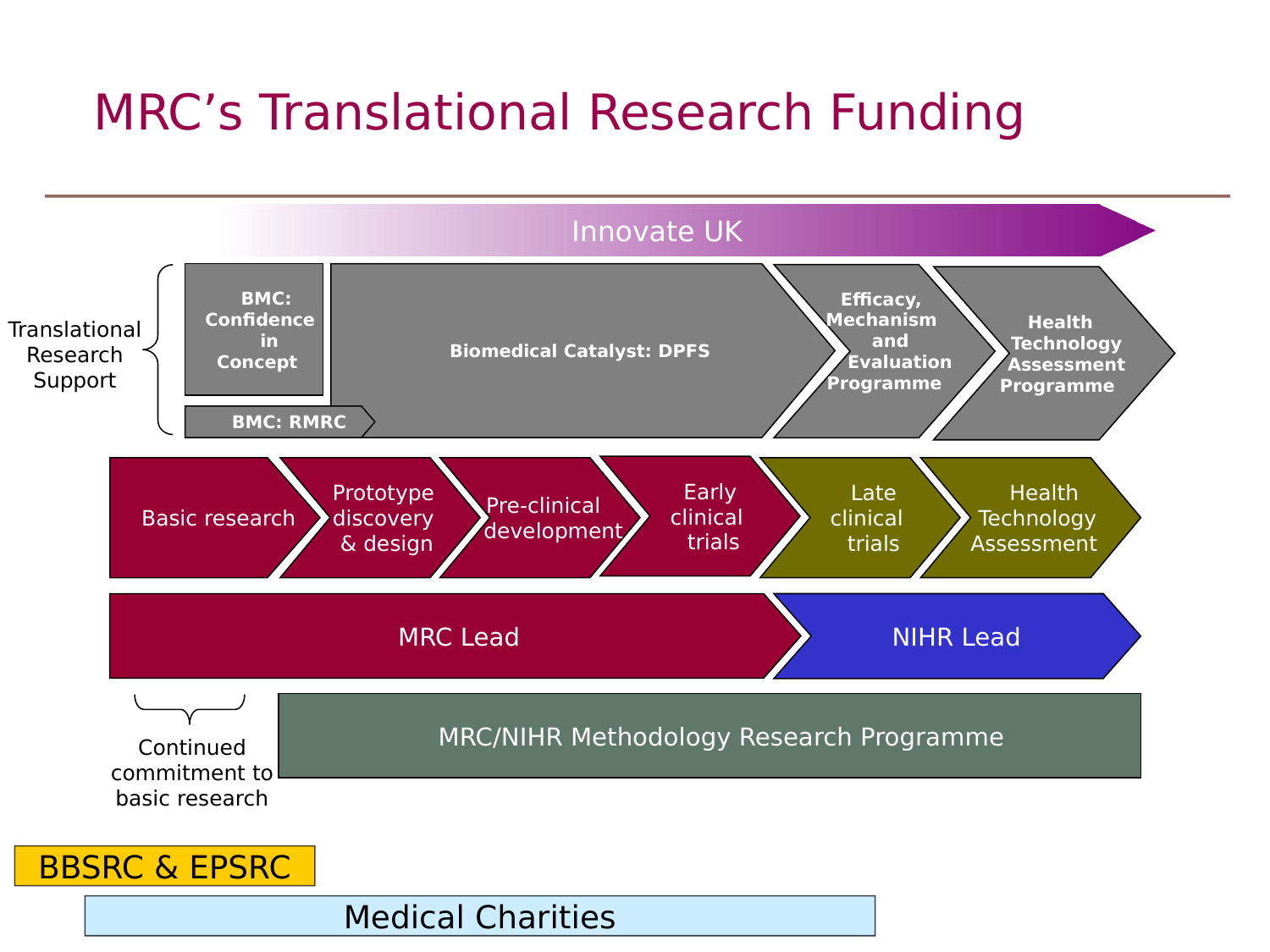

# MRC’s Translational Research Funding
Innovate UK
     Biomedical Catalyst: DPFS
     BMC:
  Confidence
      in
  Concept

Efficacy,
Mechanism
  and
     Evaluation
Programme

  Health
    Technology
    Assessment
  Programme
Translational Research Support
    BMC: RMRC
   Early
  clinical
    trials
     Basic research
 Prototype
  discovery
  & design
    Pre-clinical
    development
    Late
  clinical
    trials
    Health
  Technology
 Assessment

MRC Lead
NIHR Lead

    MRC/NIHR Methodology Research Programme
Continued commitment to basic research
BBSRC & EPSRC
Medical Charities